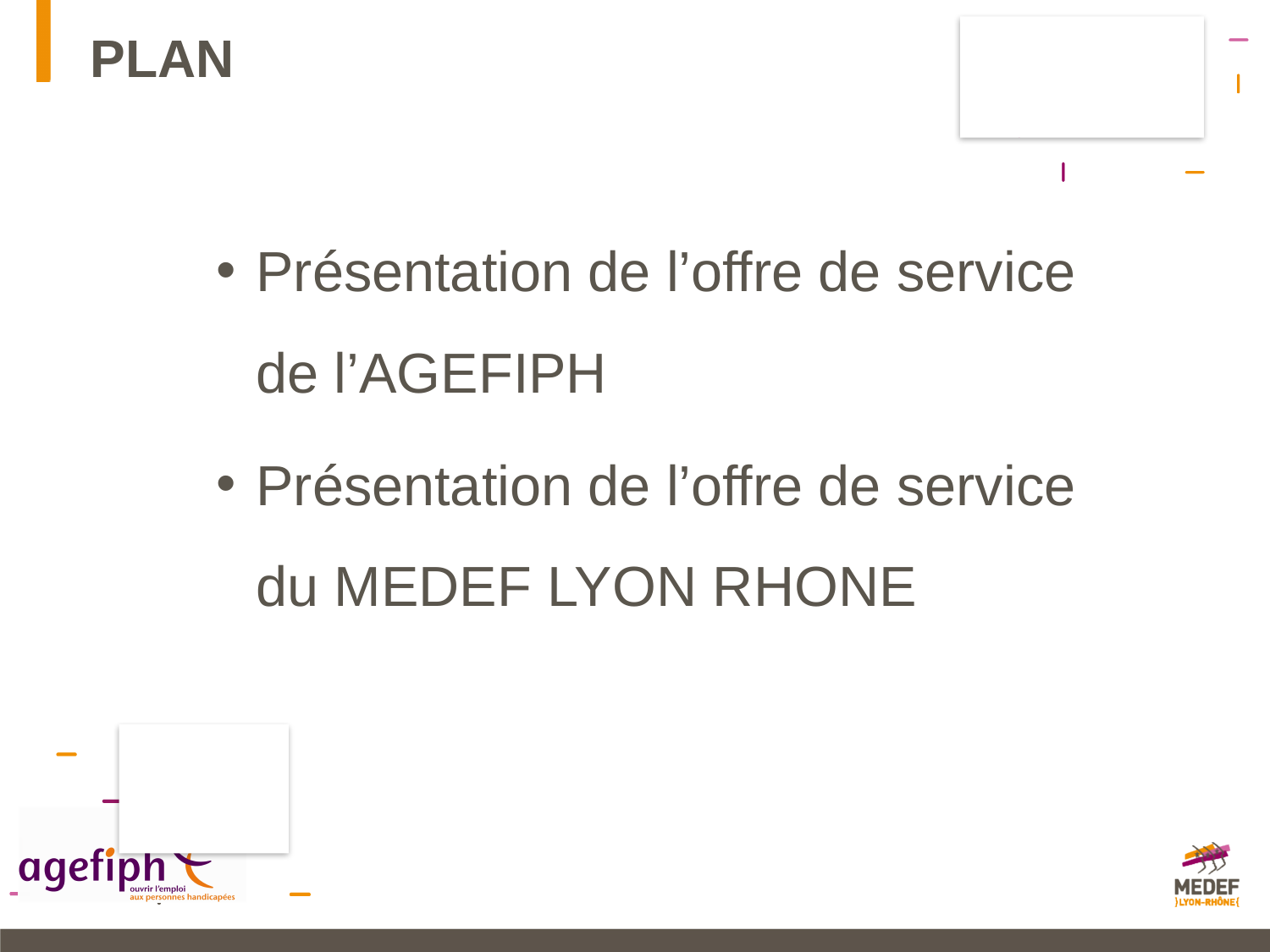

PLAN

Présentation de l’offre de service de l’AGEFIPH
Présentation de l’offre de service du MEDEF LYON RHONE